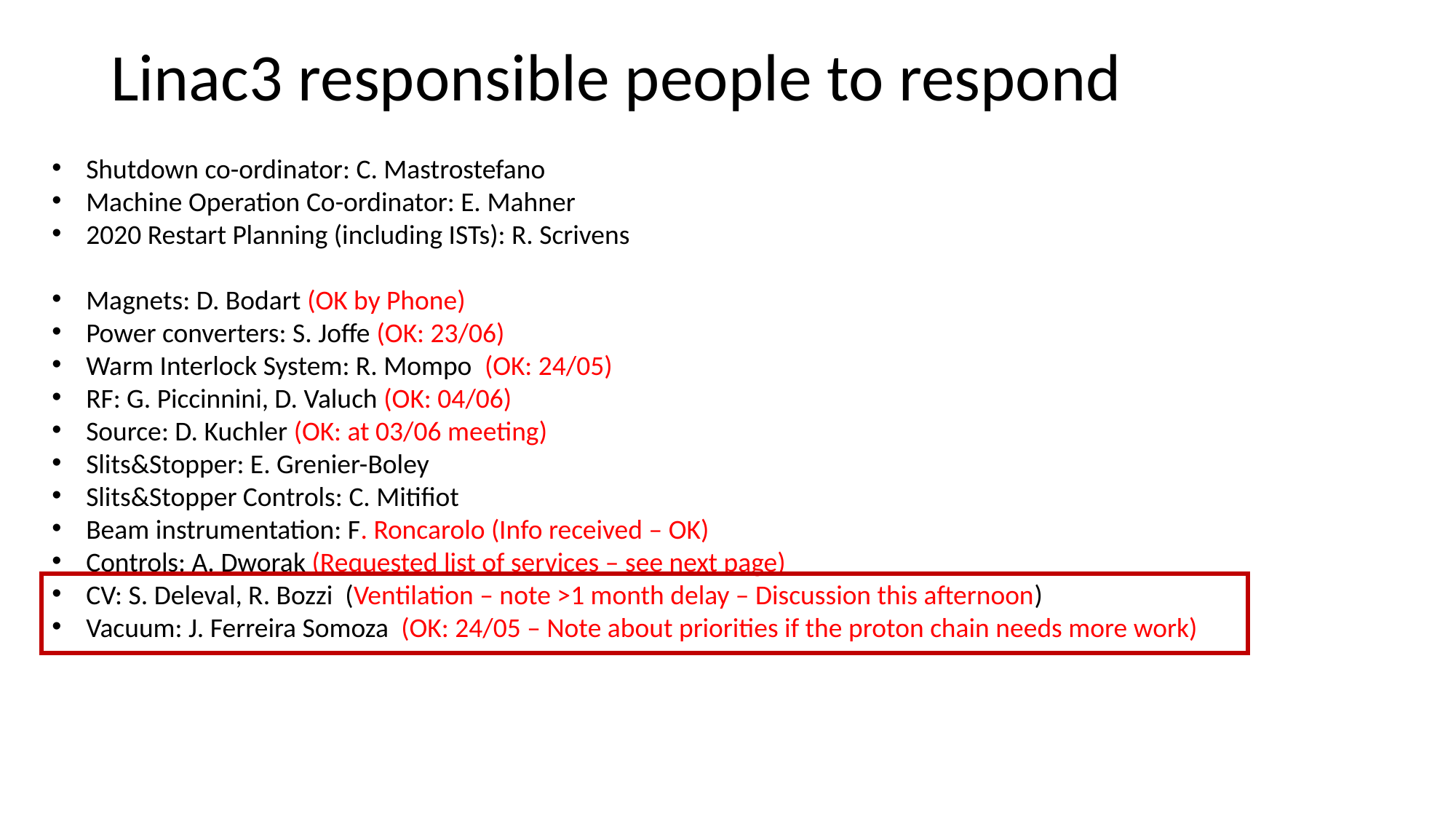

# Linac3 responsible people to respond
Shutdown co-ordinator: C. Mastrostefano
Machine Operation Co-ordinator: E. Mahner
2020 Restart Planning (including ISTs): R. Scrivens

Magnets: D. Bodart (OK by Phone)
Power converters: S. Joffe (OK: 23/06)
Warm Interlock System: R. Mompo  (OK: 24/05)
RF: G. Piccinnini, D. Valuch (OK: 04/06)
Source: D. Kuchler (OK: at 03/06 meeting)
Slits&Stopper: E. Grenier-Boley
Slits&Stopper Controls: C. Mitifiot
Beam instrumentation: F. Roncarolo (Info received – OK)
Controls: A. Dworak (Requested list of services – see next page)
CV: S. Deleval, R. Bozzi  (Ventilation – note >1 month delay – Discussion this afternoon)
Vacuum: J. Ferreira Somoza  (OK: 24/05 – Note about priorities if the proton chain needs more work)